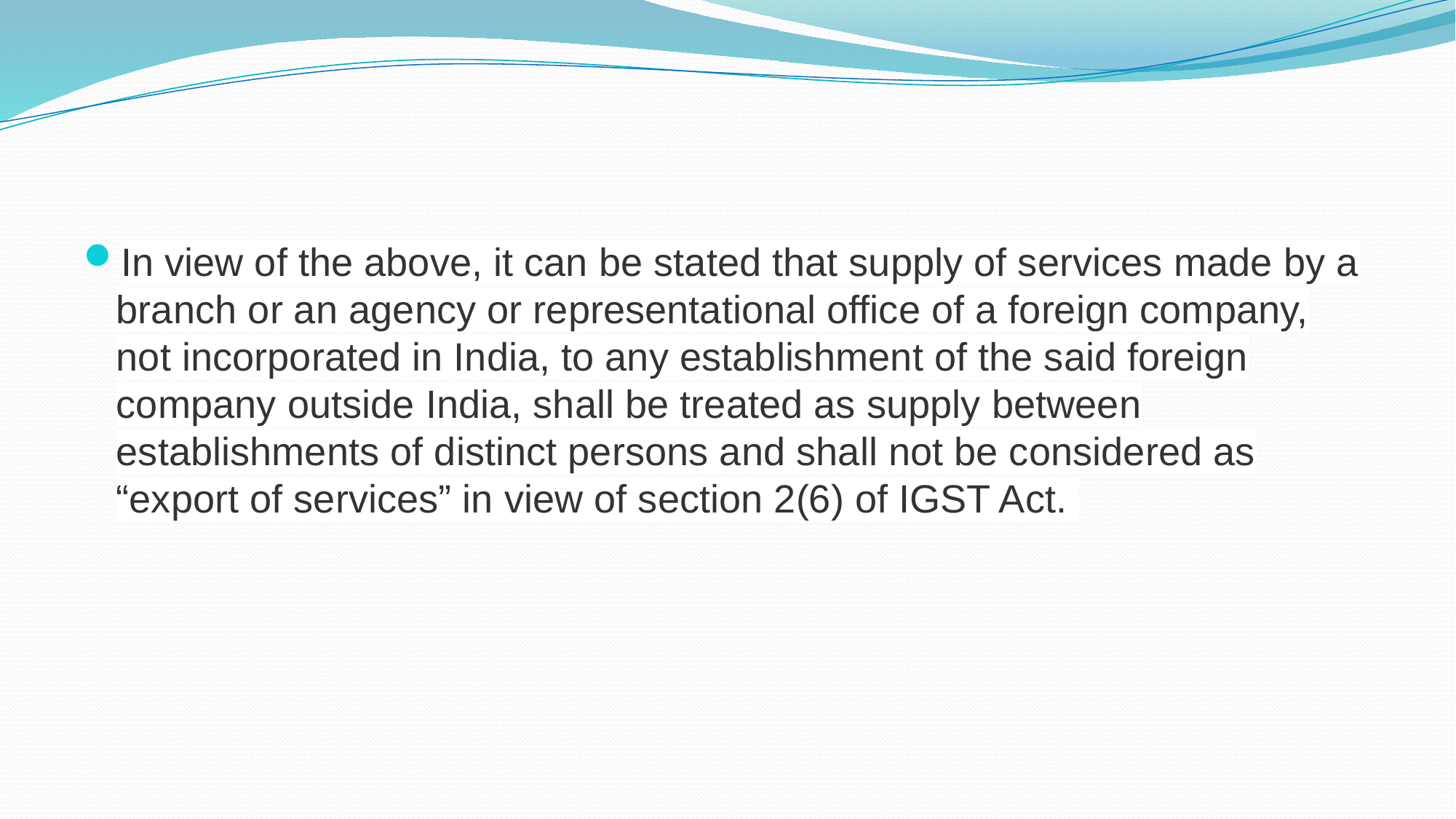

#
In view of the above, it can be stated that supply of services made by a branch or an agency or representational office of a foreign company, not incorporated in India, to any establishment of the said foreign company outside India, shall be treated as supply between establishments of distinct persons and shall not be considered as “export of services” in view of section 2(6) of IGST Act.